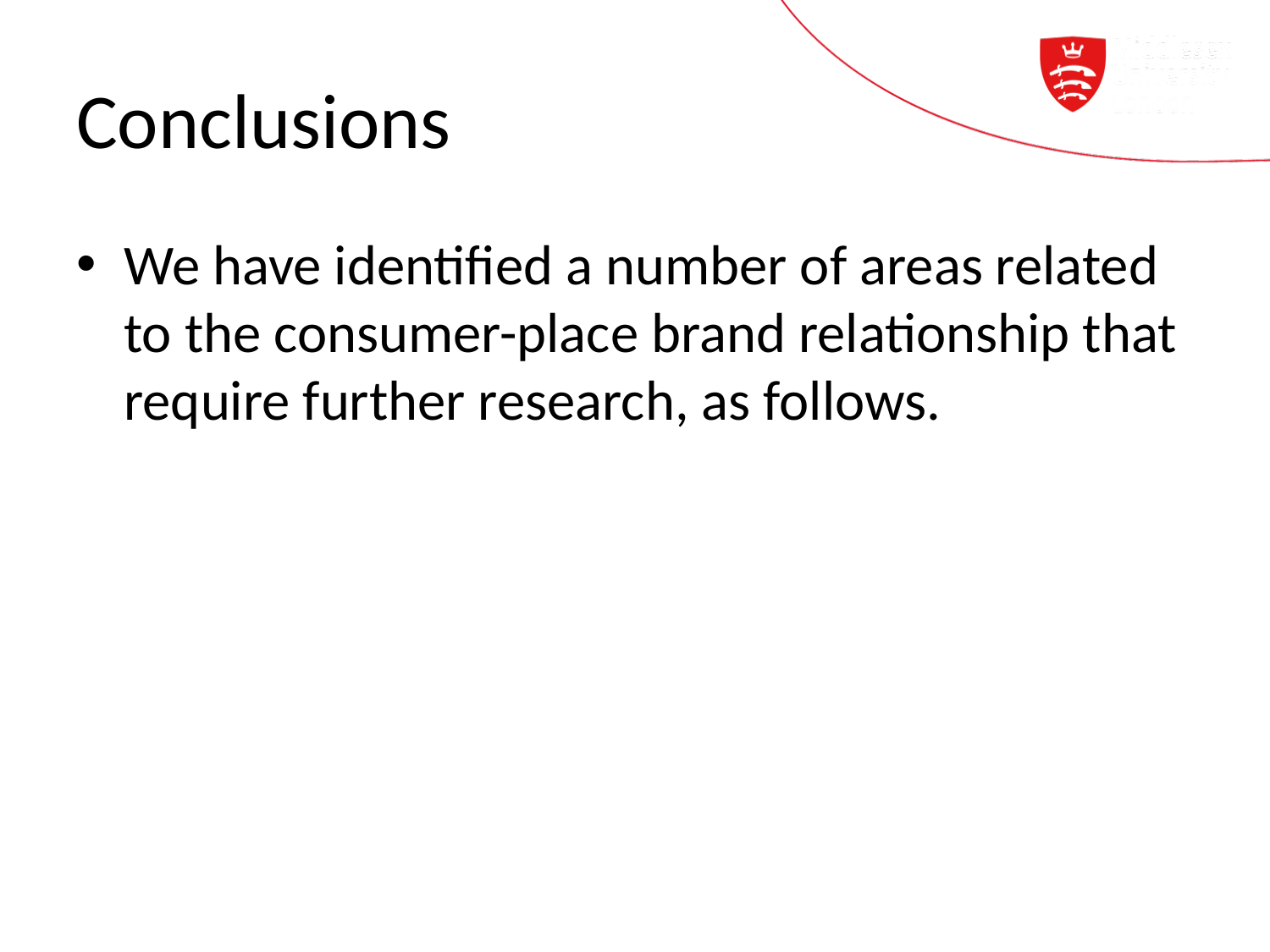

# Conclusions
We have identified a number of areas related to the consumer-place brand relationship that require further research, as follows.